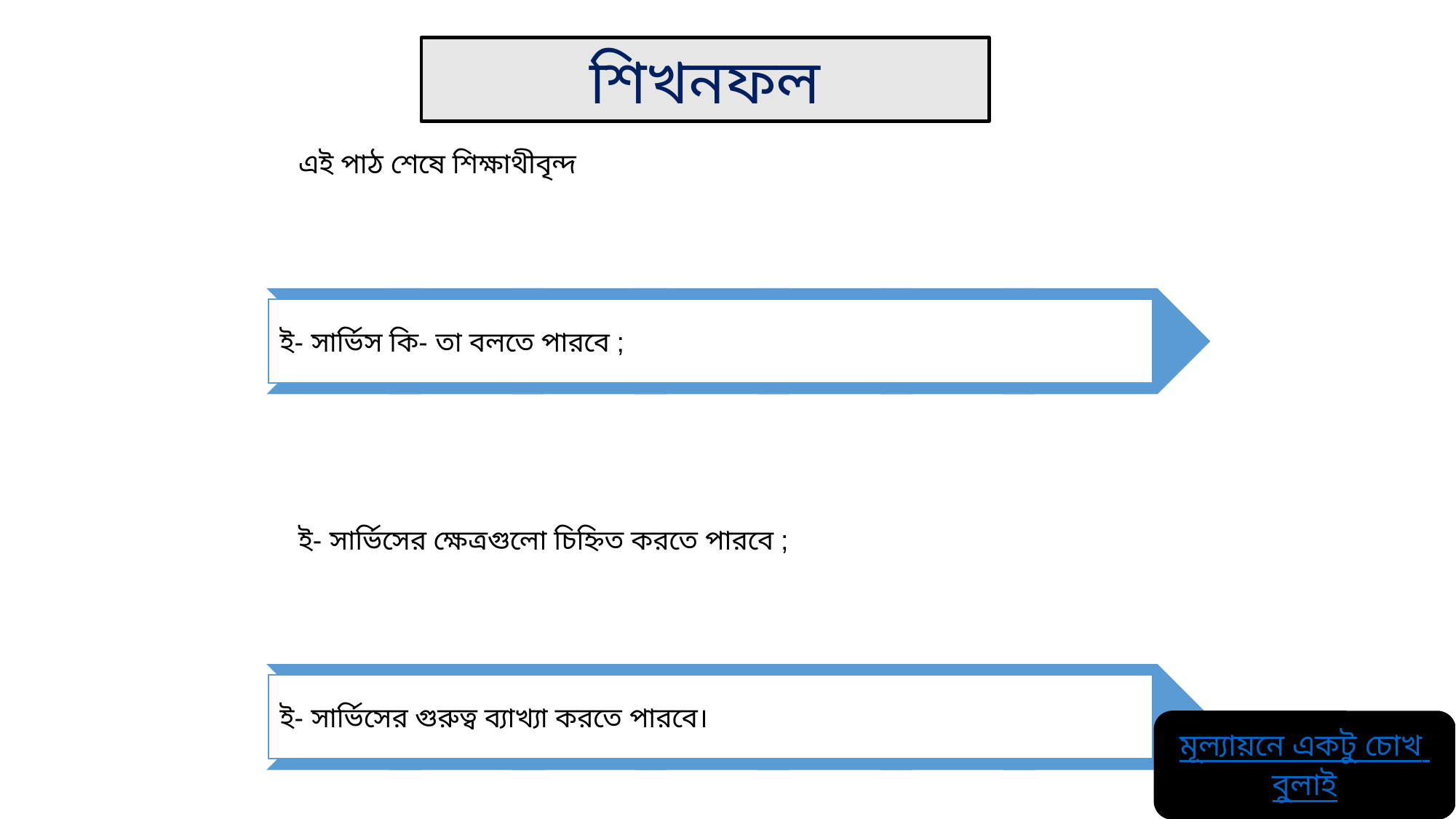

শিখনফল
ই- সার্ভিস কি- তা বলতে পারবে ;
ই- সার্ভিসের ক্ষেত্রগুলো চিহ্নিত করতে পারবে ;
ই- সার্ভিসের গুরুত্ব ব্যাখ্যা করতে পারবে।
এই পাঠ শেষে শিক্ষাথীবৃন্দ
মূল্যায়নে একটু চোখ বুলাই